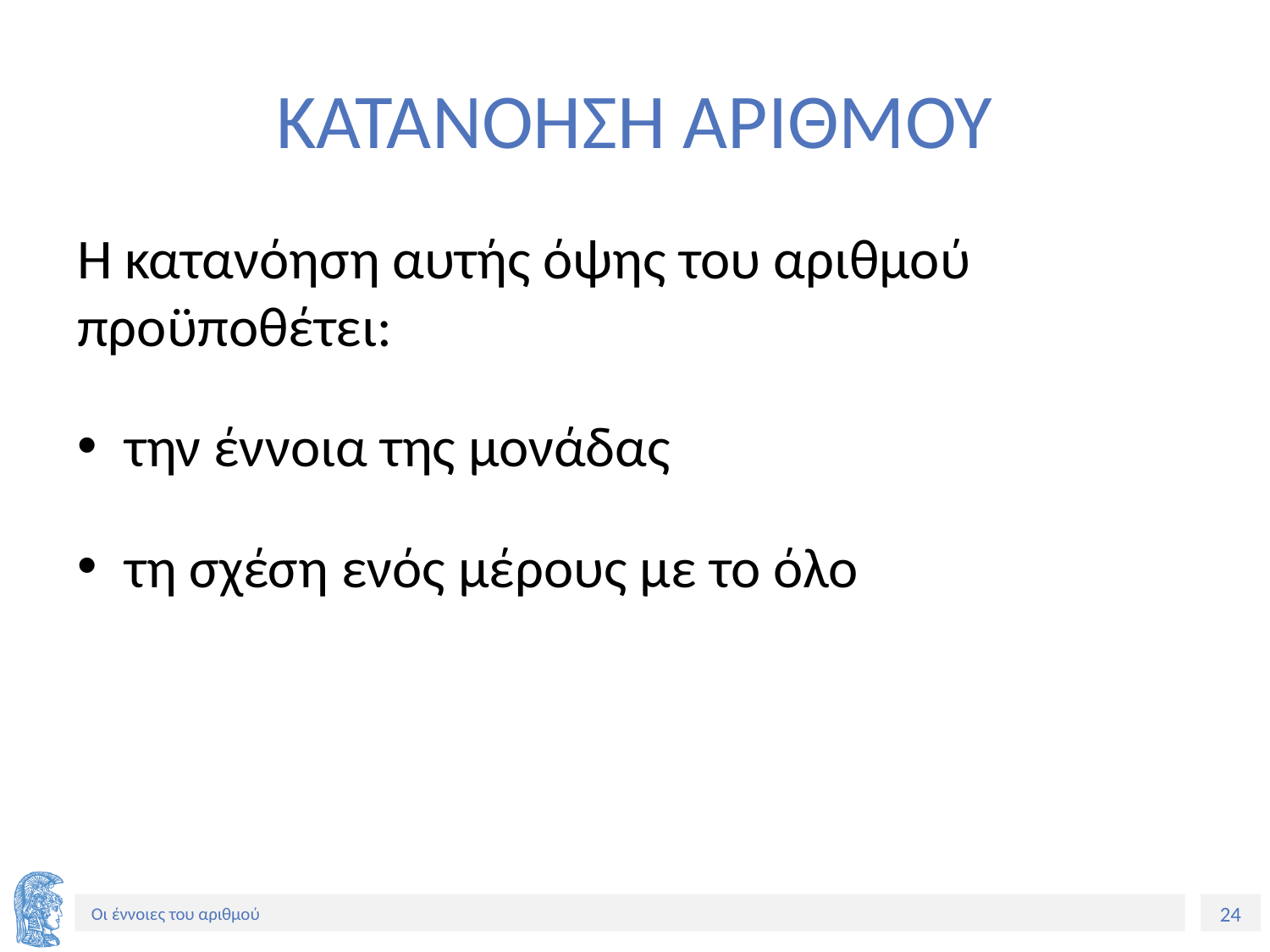

# ΚΑΤΑΝΟΗΣΗ ΑΡΙΘΜΟΥ
Η κατανόηση αυτής όψης του αριθμού προϋποθέτει:
την έννοια της μονάδας
τη σχέση ενός μέρους με το όλο